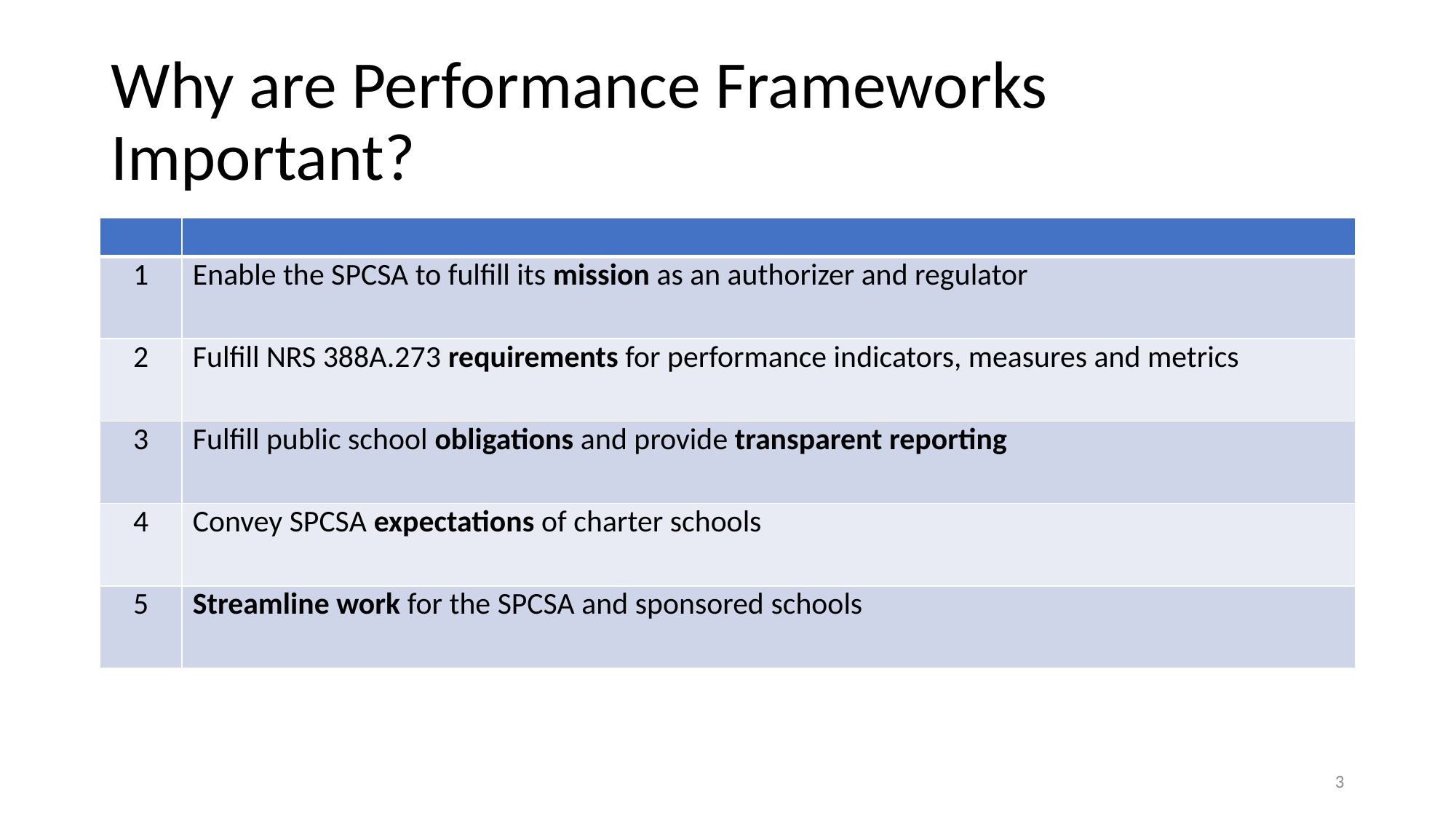

# Why are Performance Frameworks Important?
|  |  |
| --- | --- |
| 1 | Enable the SPCSA to fulfill its mission as an authorizer and regulator |
| 2 | Fulfill NRS 388A.273 requirements for performance indicators, measures and metrics |
| 3 | Fulfill public school obligations and provide transparent reporting |
| 4 | Convey SPCSA expectations of charter schools |
| 5 | Streamline work for the SPCSA and sponsored schools |
3